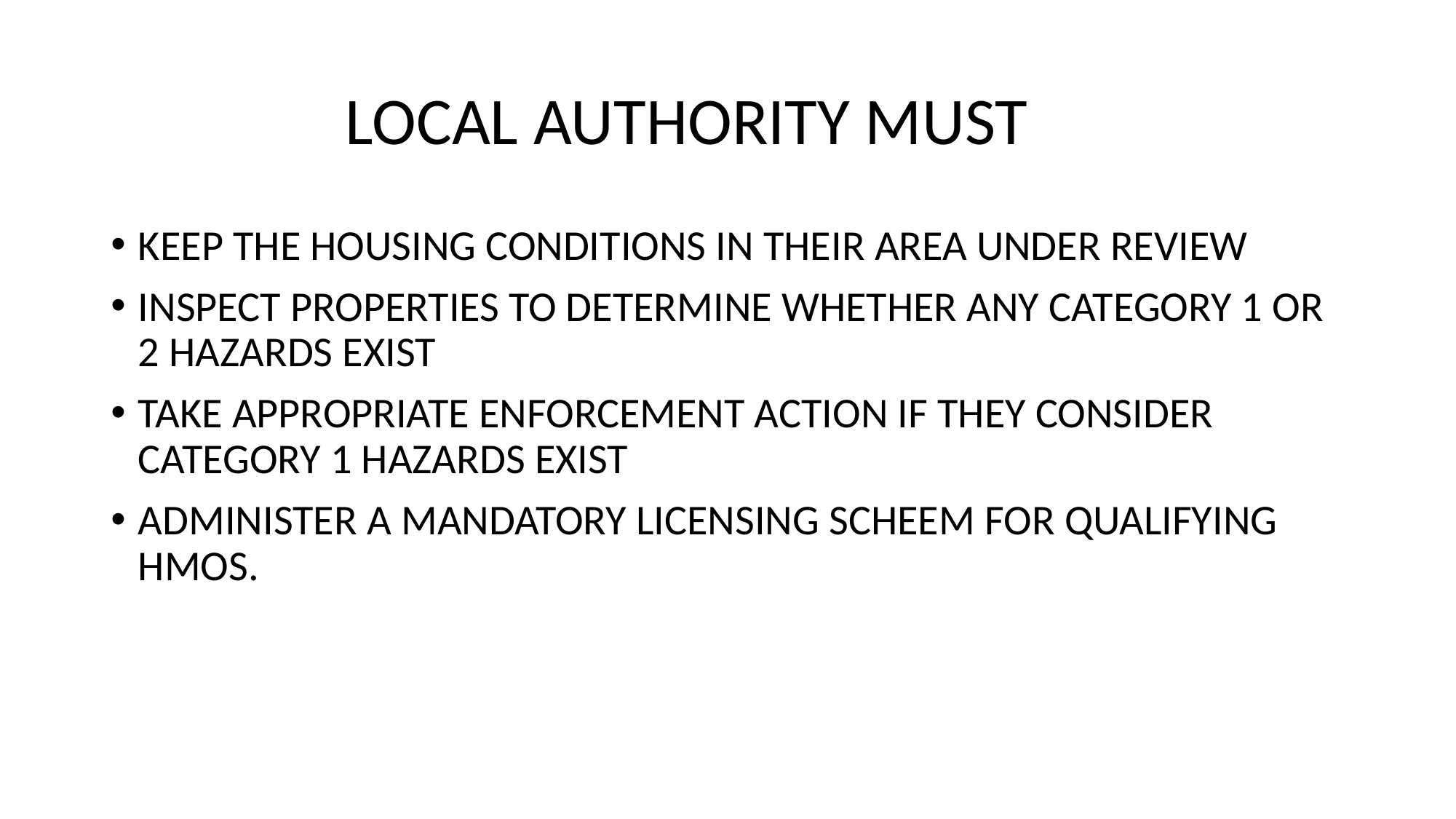

# LOCAL AUTHORITY MUST
KEEP THE HOUSING CONDITIONS IN THEIR AREA UNDER REVIEW
INSPECT PROPERTIES TO DETERMINE WHETHER ANY CATEGORY 1 OR 2 HAZARDS EXIST
TAKE APPROPRIATE ENFORCEMENT ACTION IF THEY CONSIDER CATEGORY 1 HAZARDS EXIST
ADMINISTER A MANDATORY LICENSING SCHEEM FOR QUALIFYING HMOS.